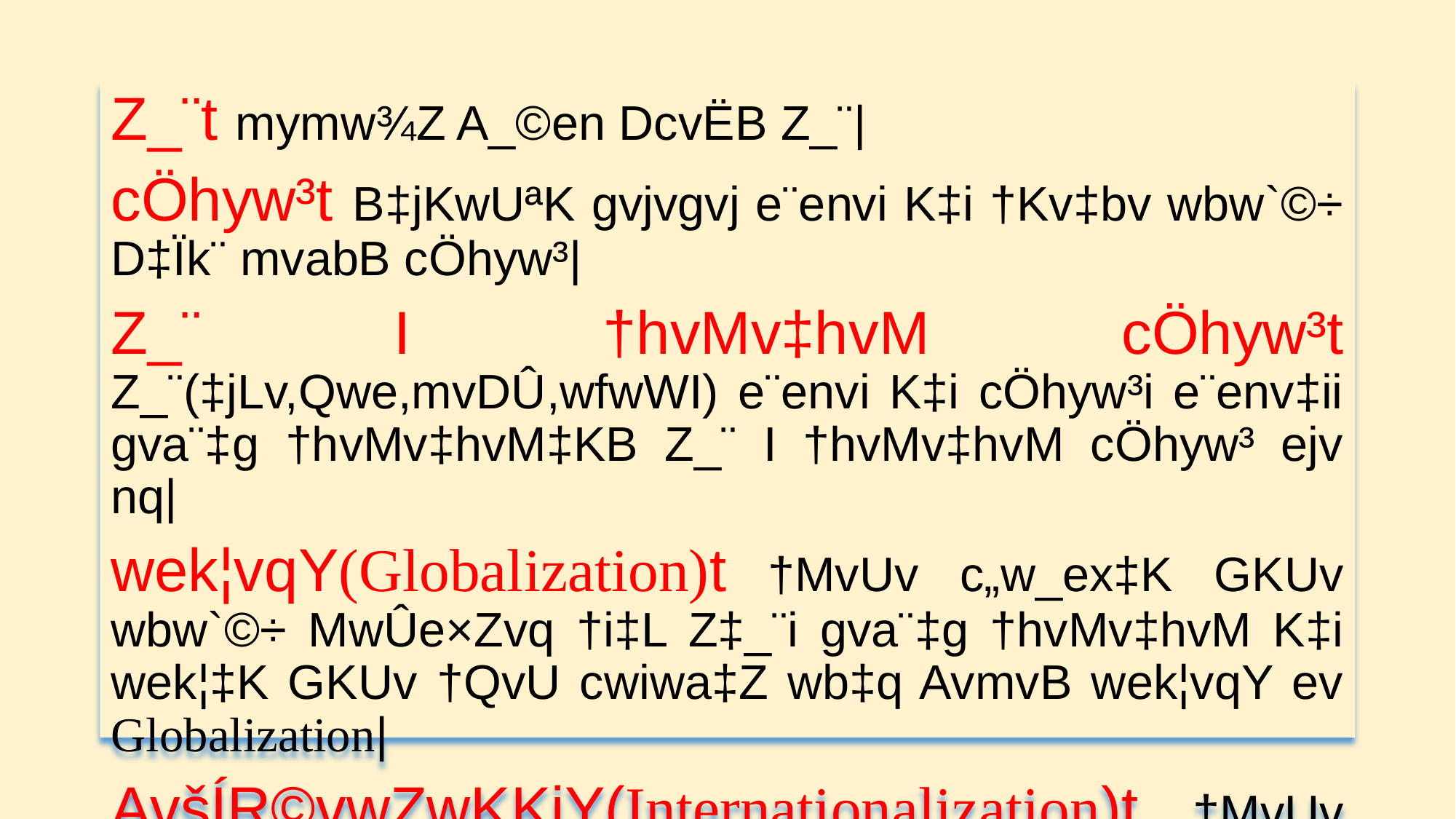

Z_¨t mymw¾Z A_©en DcvËB Z_¨|
cÖhyw³t B‡jKwUªK gvjvgvj e¨envi K‡i †Kv‡bv wbw`©÷ D‡Ïk¨ mvabB cÖhyw³|
Z_¨ I †hvMv‡hvM cÖhyw³t Z_¨(‡jLv,Qwe,mvDÛ,wfwWI) e¨envi K‡i cÖhyw³i e¨env‡ii gva¨‡g †hvMv‡hvM‡KB Z_¨ I †hvMv‡hvM cÖhyw³ ejv nq|
wek¦vqY(Globalization)t †MvUv c„w_ex‡K GKUv wbw`©÷ MwÛe×Zvq †i‡L Z‡_¨i gva¨‡g †hvMv‡hvM K‡i wek¦‡K GKUv †QvU cwiwa‡Z wb‡q AvmvB wek¦vqY ev Globalization|
AvšÍR©vwZwKKiY(Internationalization)t †MvUv c„w_ex‡Z hv wKQz N‡U Zv me©Î Z‡_¨i gva¨‡g mevi Kv‡Q ‡cŠ‡Q †`qvi c×wZB n‡jv AvbÍR©vwZwKKiY ev Internationalization|